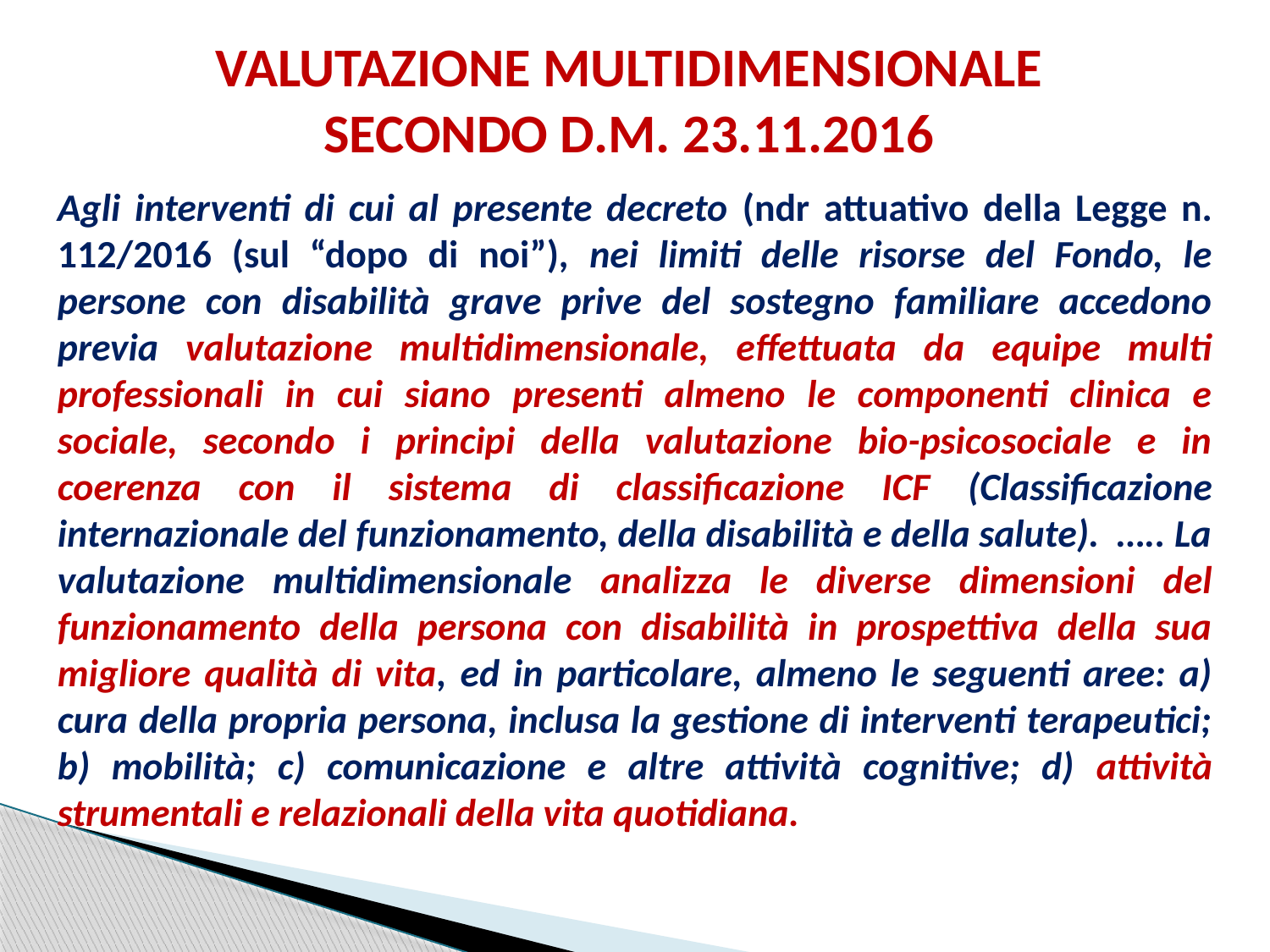

VALUTAZIONE MULTIDIMENSIONALE
SECONDO D.M. 23.11.2016
Agli interventi di cui al presente decreto (ndr attuativo della Legge n. 112/2016 (sul “dopo di noi”), nei limiti delle risorse del Fondo, le persone con disabilità grave prive del sostegno familiare accedono previa valutazione multidimensionale, effettuata da equipe multi professionali in cui siano presenti almeno le componenti clinica e sociale, secondo i principi della valutazione bio-psicosociale e in coerenza con il sistema di classificazione ICF (Classificazione internazionale del funzionamento, della disabilità e della salute).  ….. La valutazione multidimensionale analizza le diverse dimensioni del funzionamento della persona con disabilità in prospettiva della sua migliore qualità di vita, ed in particolare, almeno le seguenti aree: a) cura della propria persona, inclusa la gestione di interventi terapeutici; b) mobilità; c) comunicazione e altre attività cognitive; d) attività strumentali e relazionali della vita quotidiana.